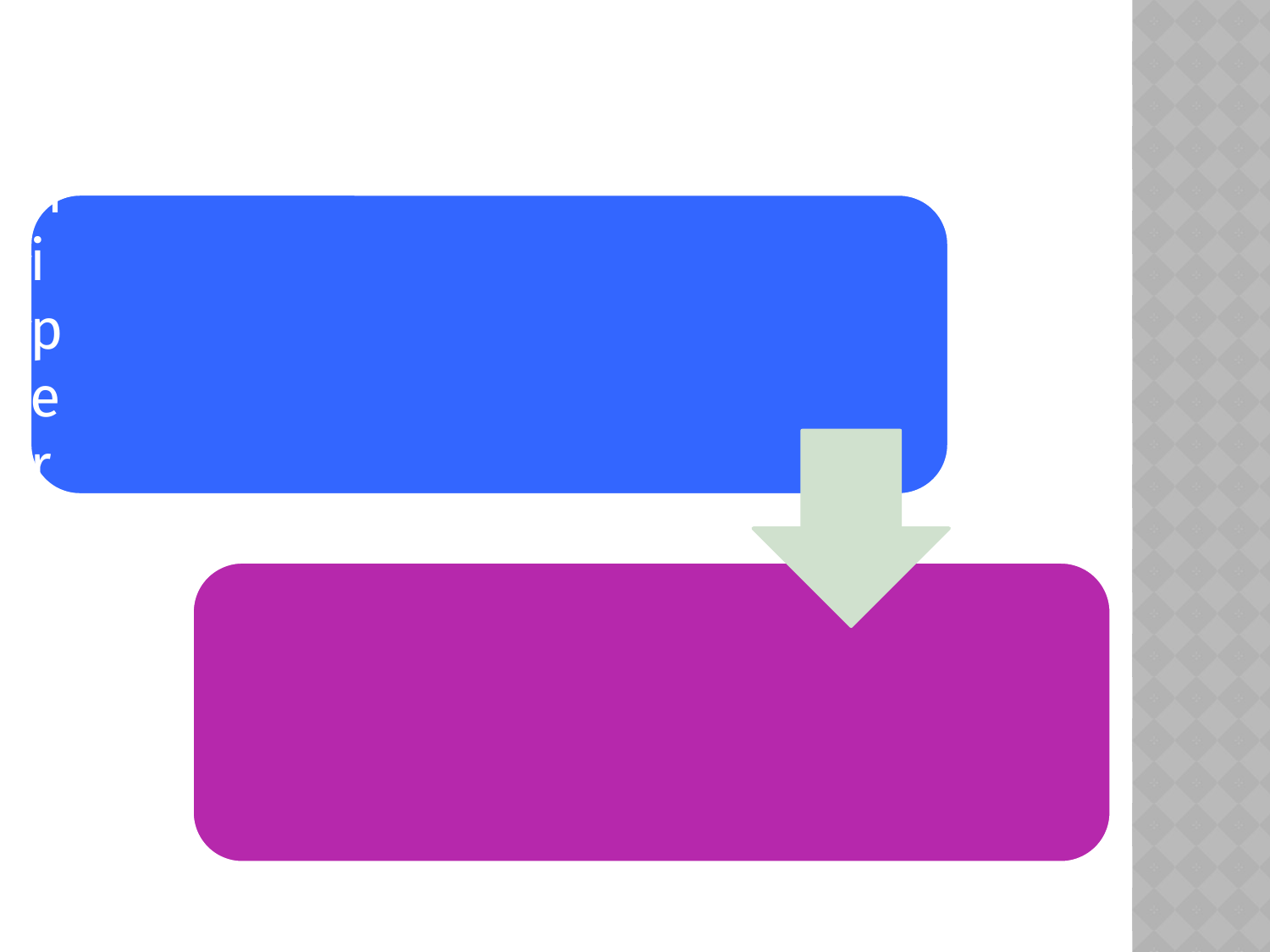

Este sistema obedece a regímenes dictatoriales y su finalidad es centralizar en un solo individuo todas las facultades de dirección y control de la municipalidad